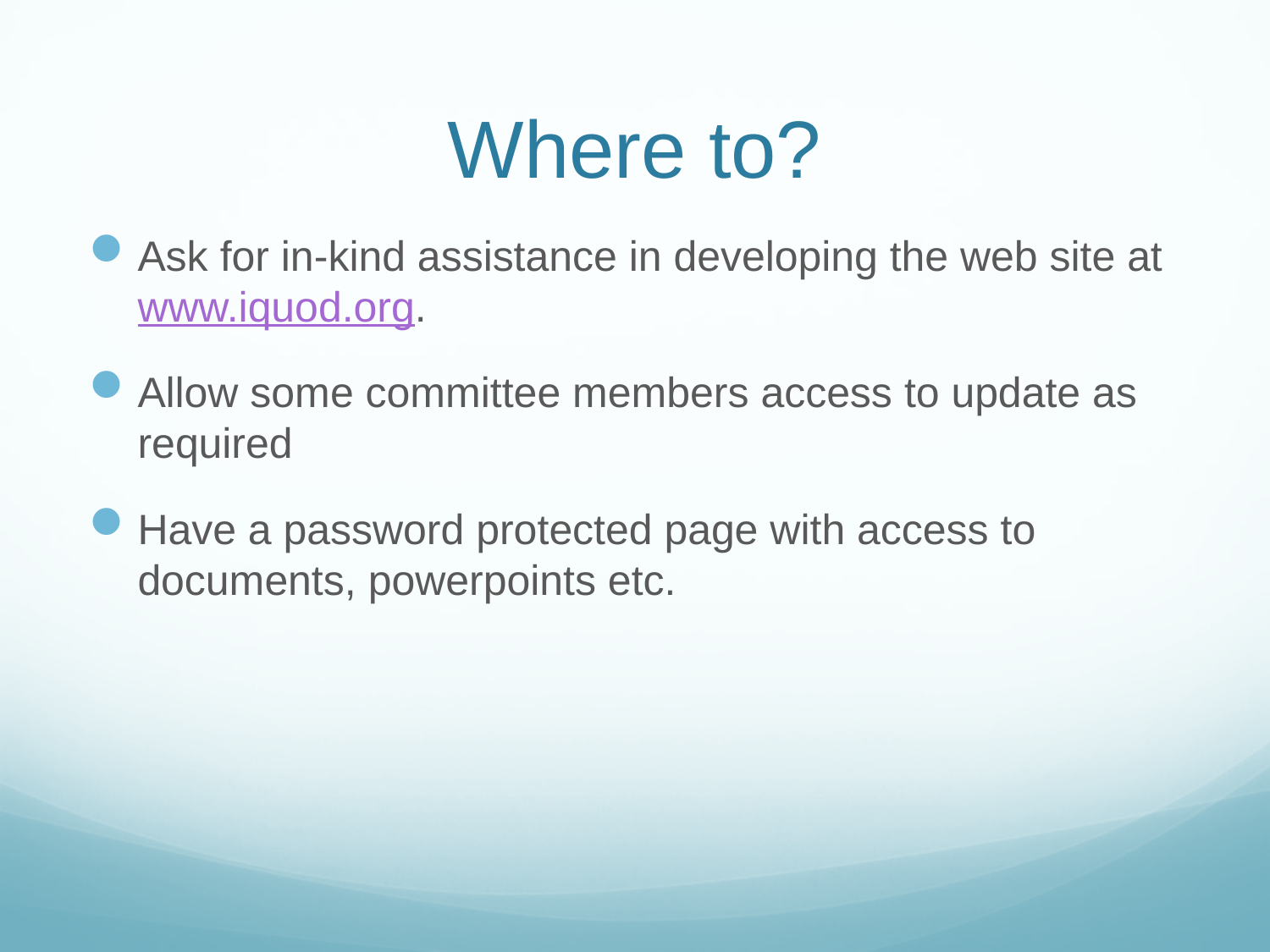

# Where to?
Ask for in-kind assistance in developing the web site at www.iquod.org.
Allow some committee members access to update as required
Have a password protected page with access to documents, powerpoints etc.